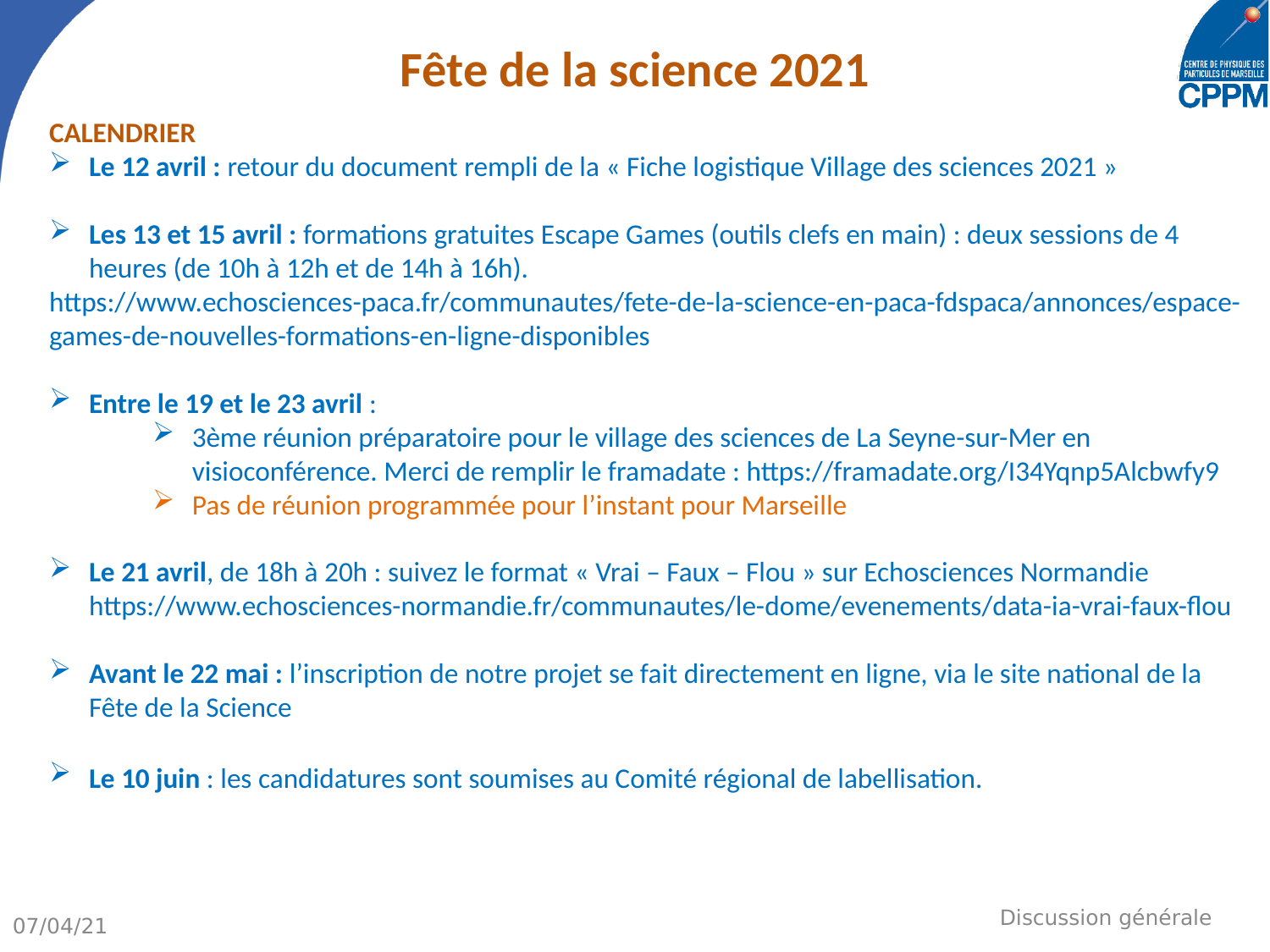

# Fête de la science 2021
CALENDRIER
Le 12 avril : retour du document rempli de la « Fiche logistique Village des sciences 2021 »

Les 13 et 15 avril : formations gratuites Escape Games (outils clefs en main) : deux sessions de 4 heures (de 10h à 12h et de 14h à 16h).
https://www.echosciences-paca.fr/communautes/fete-de-la-science-en-paca-fdspaca/annonces/espace-games-de-nouvelles-formations-en-ligne-disponibles

Entre le 19 et le 23 avril :
3ème réunion préparatoire pour le village des sciences de La Seyne-sur-Mer en visioconférence. Merci de remplir le framadate : https://framadate.org/I34Yqnp5Alcbwfy9
Pas de réunion programmée pour l’instant pour Marseille

Le 21 avril, de 18h à 20h : suivez le format « Vrai – Faux – Flou » sur Echosciences Normandie https://www.echosciences-normandie.fr/communautes/le-dome/evenements/data-ia-vrai-faux-flou

Avant le 22 mai : l’inscription de notre projet se fait directement en ligne, via le site national de la Fête de la Science

Le 10 juin : les candidatures sont soumises au Comité régional de labellisation.

Discussion générale
07/04/21